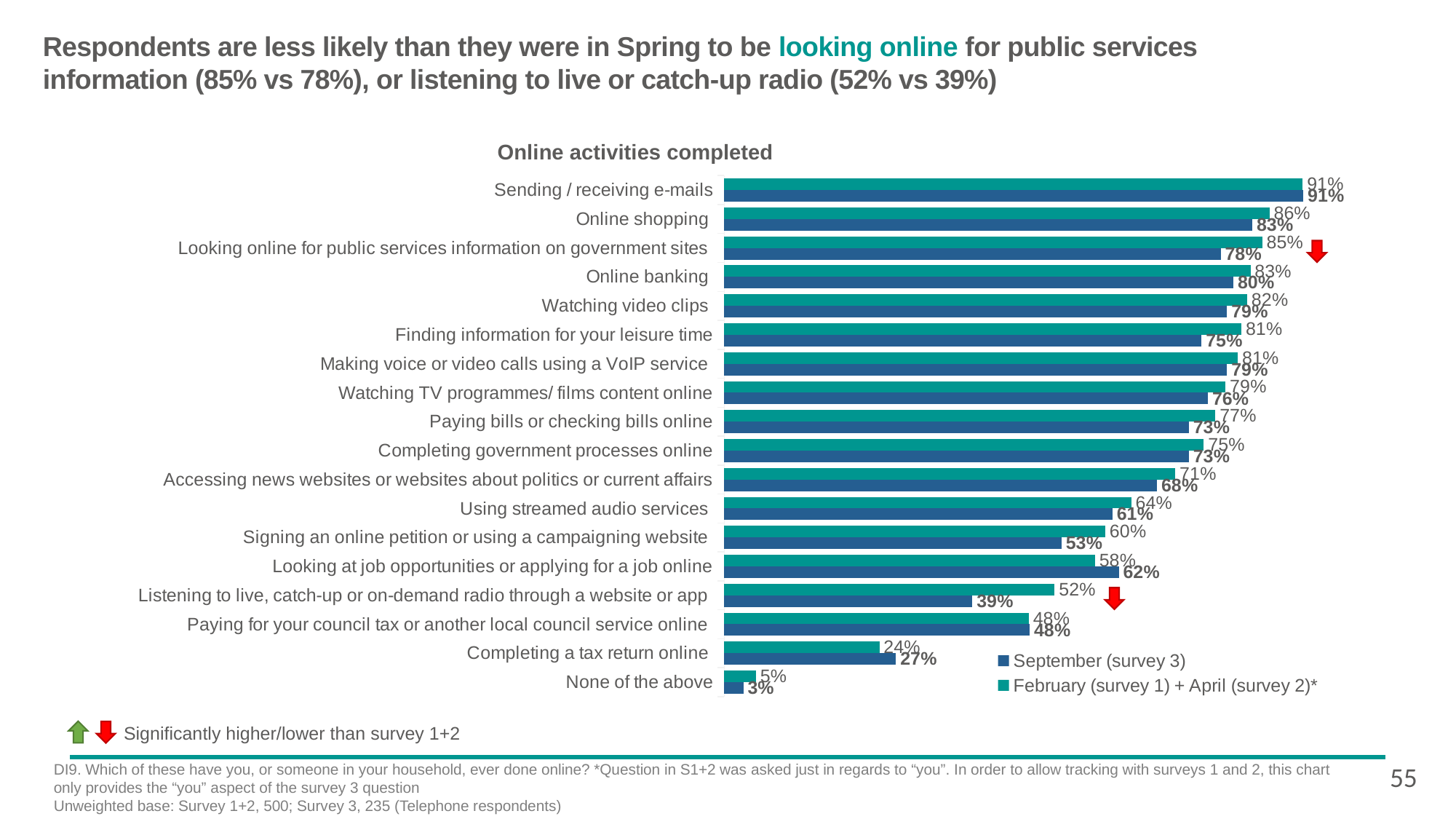

# Respondents are less likely than they were in Spring to be looking online for public services information (85% vs 78%), or listening to live or catch-up radio (52% vs 39%)
Online activities completed

### Chart

| Category | February (survey 1) + April (survey 2)* | September (survey 3) |
|---|---|---|
| Sending / receiving e-mails | 0.908844335442401 | 0.91 |
| Online shopping  | 0.856864504019372 | 0.83 |
| Looking online for public services information on government sites  | 0.845312520281432 | 0.78 |
| Online banking  | 0.826773147006047 | 0.8 |
| Watching video clips  | 0.821656384931306 | 0.79 |
| Finding information for your leisure time | 0.812697095507425 | 0.75 |
| Making voice or video calls using a VoIP service  | 0.807034773944849 | 0.79 |
| Watching TV programmes/ films content online | 0.787726905438314 | 0.76 |
| Paying bills or checking bills online | 0.771811384133889 | 0.73 |
| Completing government processes online | 0.753536647190279 | 0.73 |
| Accessing news websites or websites about politics or current affairs | 0.708922261541021 | 0.68 |
| Using streamed audio services  | 0.639603036804894 | 0.61 |
| Signing an online petition or using a campaigning website  | 0.598859916177244 | 0.53 |
| Looking at job opportunities or applying for a job online | 0.582571271166608 | 0.62 |
| Listening to live, catch-up or on-demand radio through a website or app  | 0.519233796663235 | 0.39 |
| Paying for your council tax or another local council service online  | 0.478563750034116 | 0.48 |
| Completing a tax return online  | 0.243790141051607 | 0.27 |
| None of the above | 0.0501905313010196 | 0.03 |

Significantly higher/lower than survey 1+2

DI9. Which of these have you, or someone in your household, ever done online? *Question in S1+2 was asked just in regards to “you”. In order to allow tracking with surveys 1 and 2, this chart only provides the “you” aspect of the survey 3 question
Unweighted base: Survey 1+2, 500; Survey 3, 235 (Telephone respondents)
55